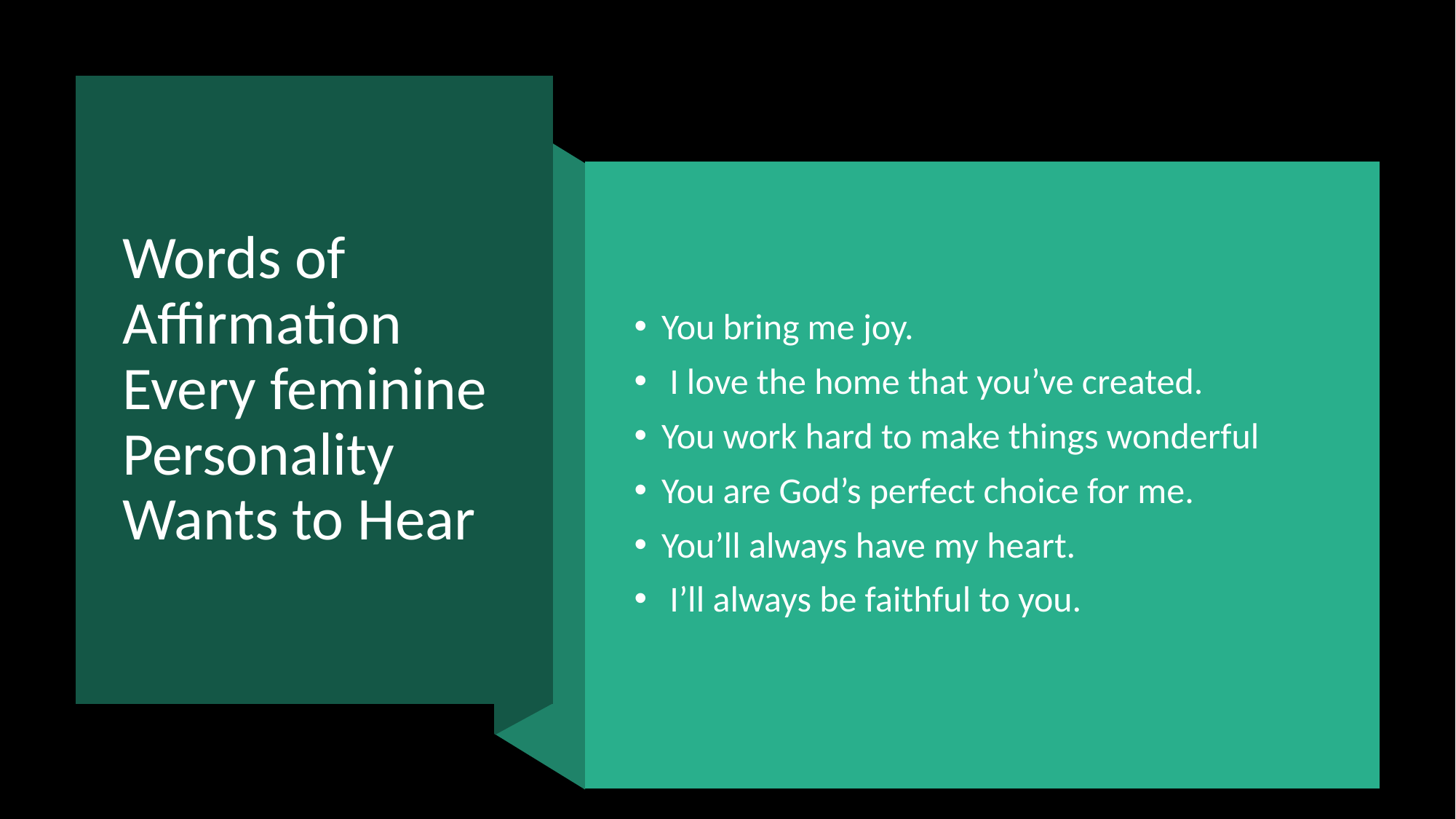

# Words of Affirmation Every feminine Personality  Wants to Hear

You bring me joy.
 I love the home that you’ve created.
You work hard to make things wonderful
You are God’s perfect choice for me.
You’ll always have my heart.
 I’ll always be faithful to you.